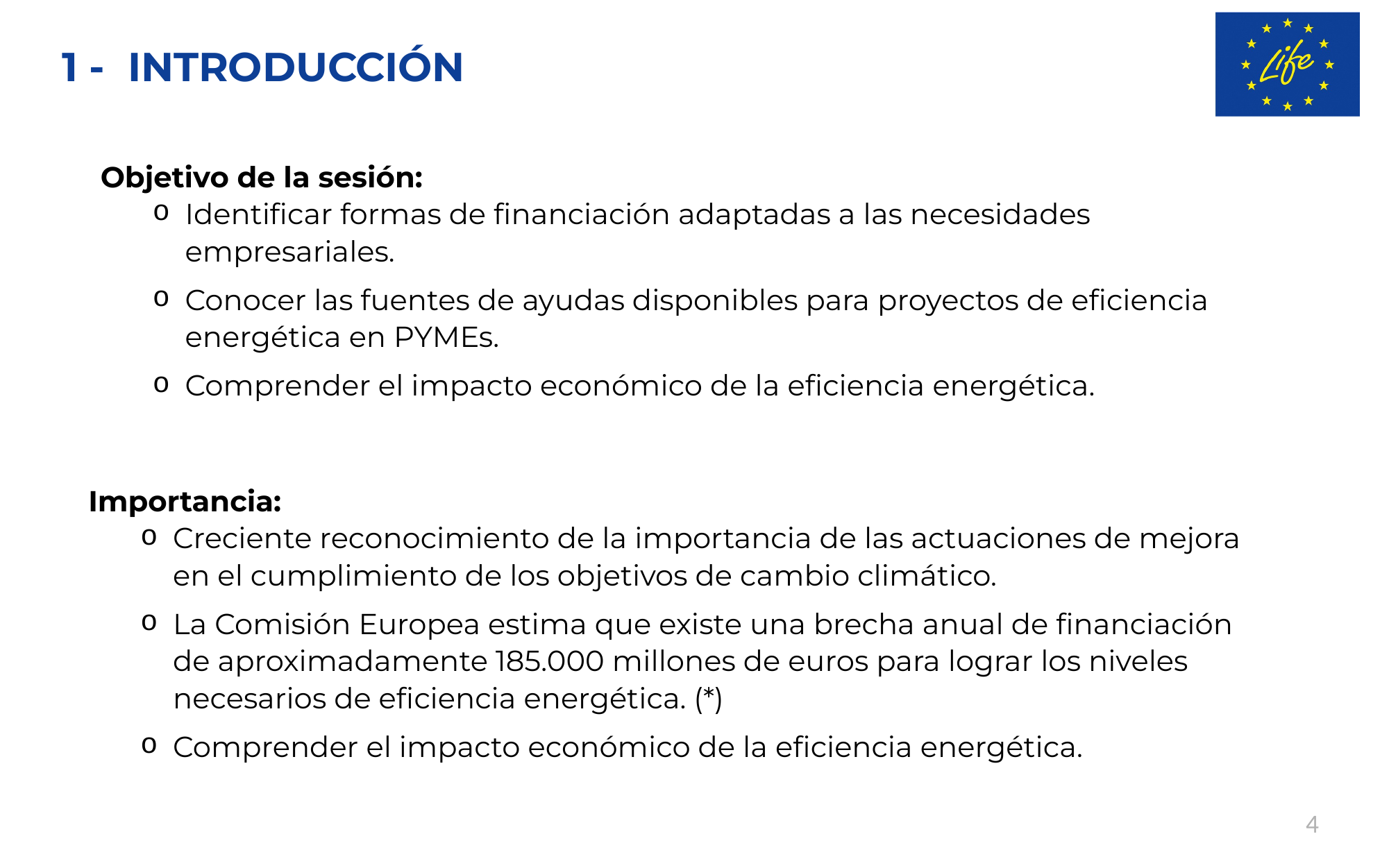

# 1 -  INTRODUCCIÓN
Objetivo de la sesión:
Identificar formas de financiación adaptadas a las necesidades empresariales.
Conocer las fuentes de ayudas disponibles para proyectos de eficiencia energética en PYMEs.
Comprender el impacto económico de la eficiencia energética.

Importancia:
Creciente reconocimiento de la importancia de las actuaciones de mejora en el cumplimiento de los objetivos de cambio climático.
La Comisión Europea estima que existe una brecha anual de financiación de aproximadamente 185.000 millones de euros para lograr los niveles necesarios de eficiencia energética. (*)
Comprender el impacto económico de la eficiencia energética.
4